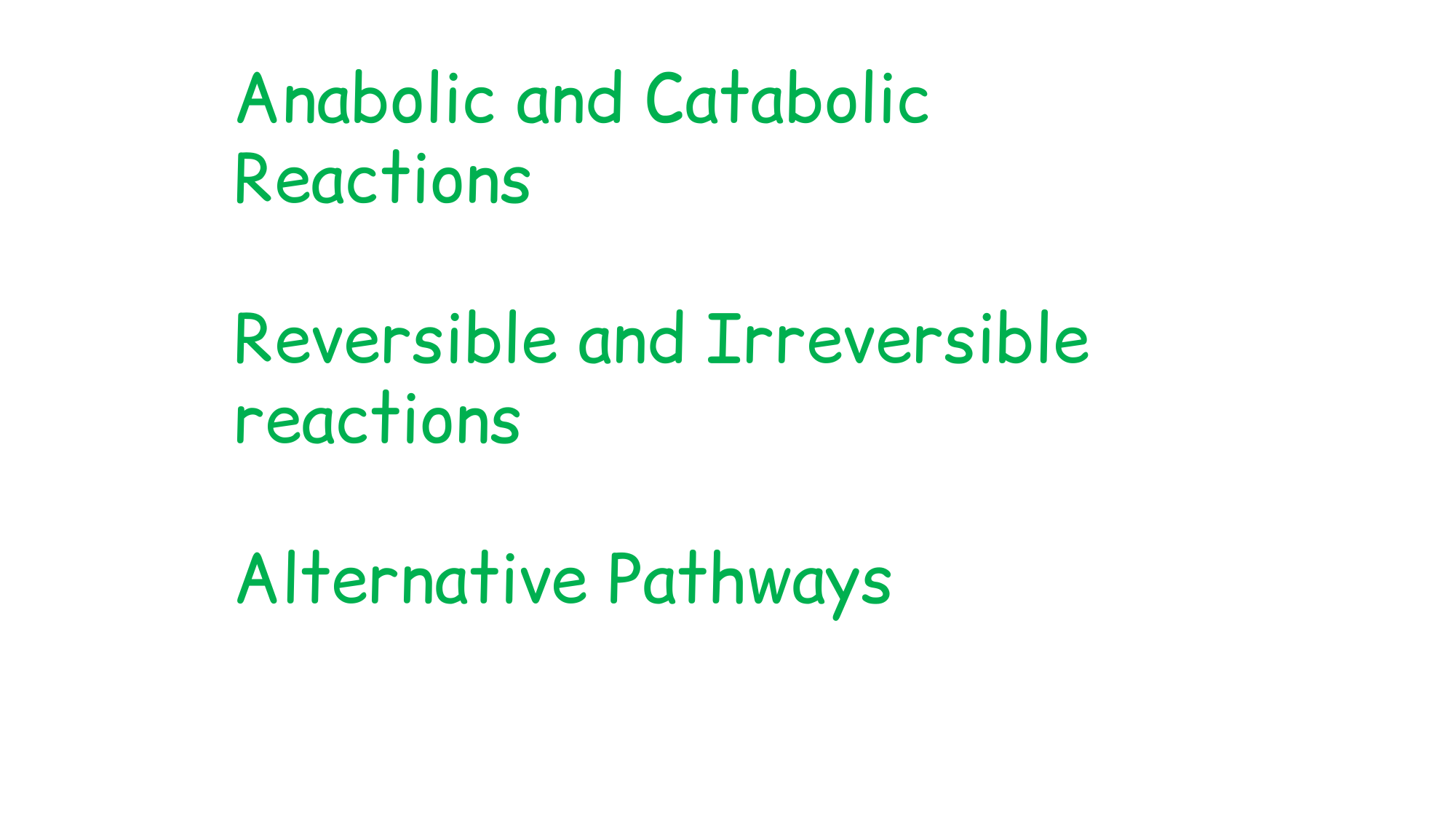

Anabolic and Catabolic Reactions
Reversible and Irreversible reactions
Alternative Pathways